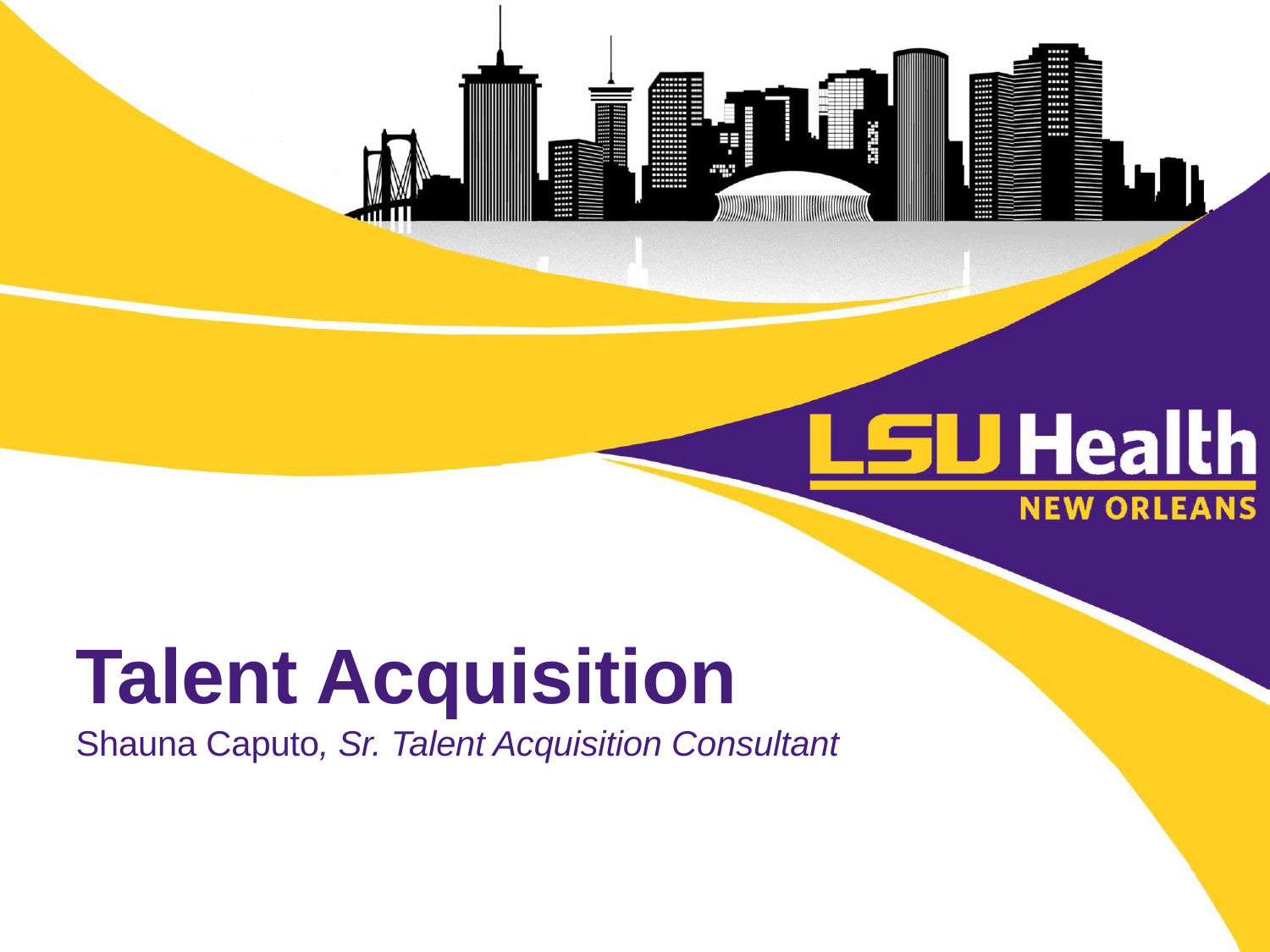

Talent Acquisition
Shauna Caputo, Sr. Talent Acquisition Consultant